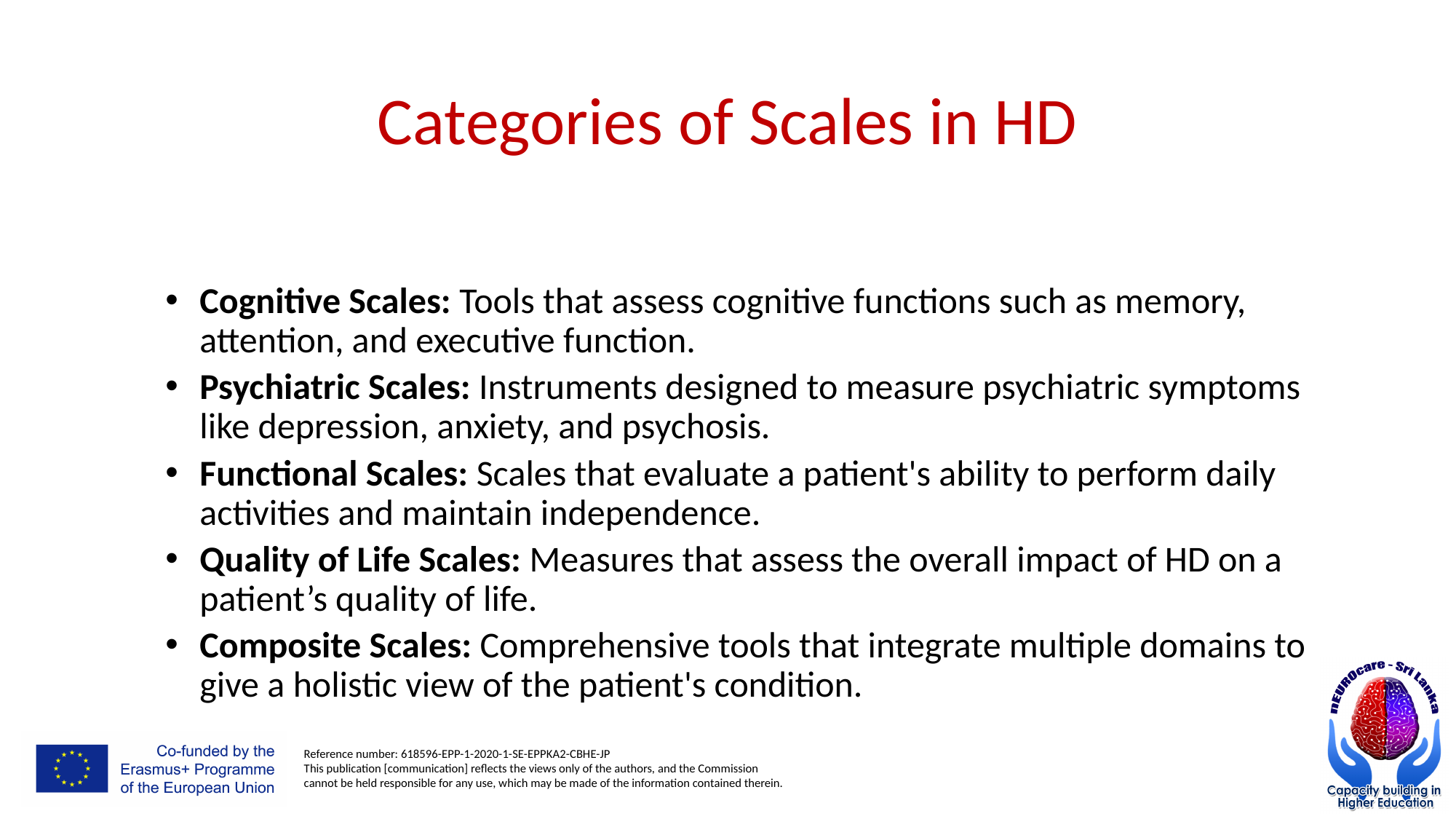

# Categories of Scales in HD

Cognitive Scales: Tools that assess cognitive functions such as memory, attention, and executive function.
Psychiatric Scales: Instruments designed to measure psychiatric symptoms like depression, anxiety, and psychosis.
Functional Scales: Scales that evaluate a patient's ability to perform daily activities and maintain independence.
Quality of Life Scales: Measures that assess the overall impact of HD on a patient’s quality of life.
Composite Scales: Comprehensive tools that integrate multiple domains to give a holistic view of the patient's condition.